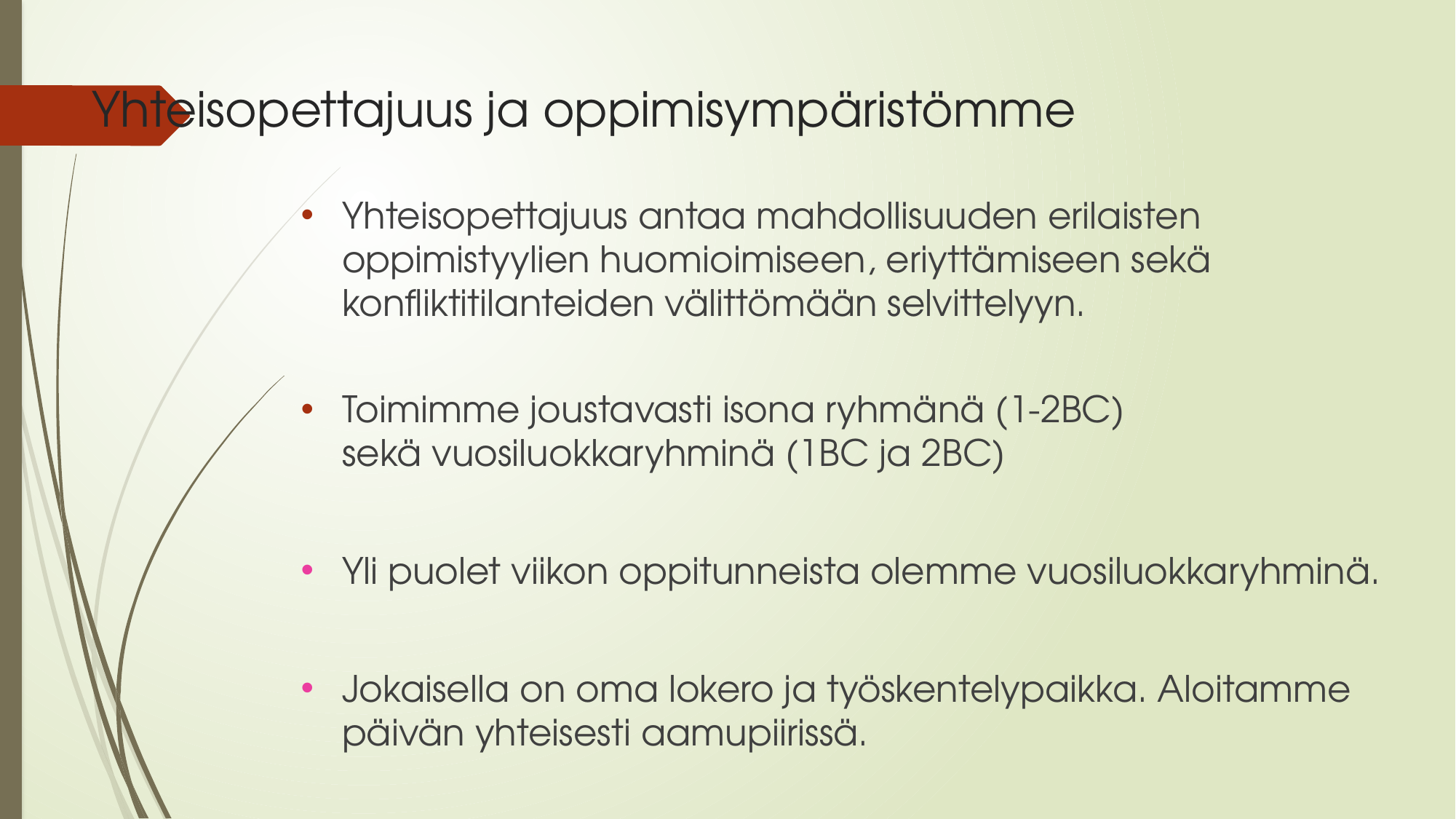

# Yhteisopettajuus ja oppimisympäristömme
Yhteisopettajuus antaa mahdollisuuden erilaisten oppimistyylien huomioimiseen, eriyttämiseen sekä konfliktitilanteiden välittömään selvittelyyn.

Toimimme joustavasti isona ryhmänä (1-2BC) sekä vuosiluokkaryhminä (1BC ja 2BC)

Yli puolet viikon oppitunneista olemme vuosiluokkaryhminä.

Jokaisella on oma lokero ja työskentelypaikka. Aloitamme päivän yhteisesti aamupiirissä.